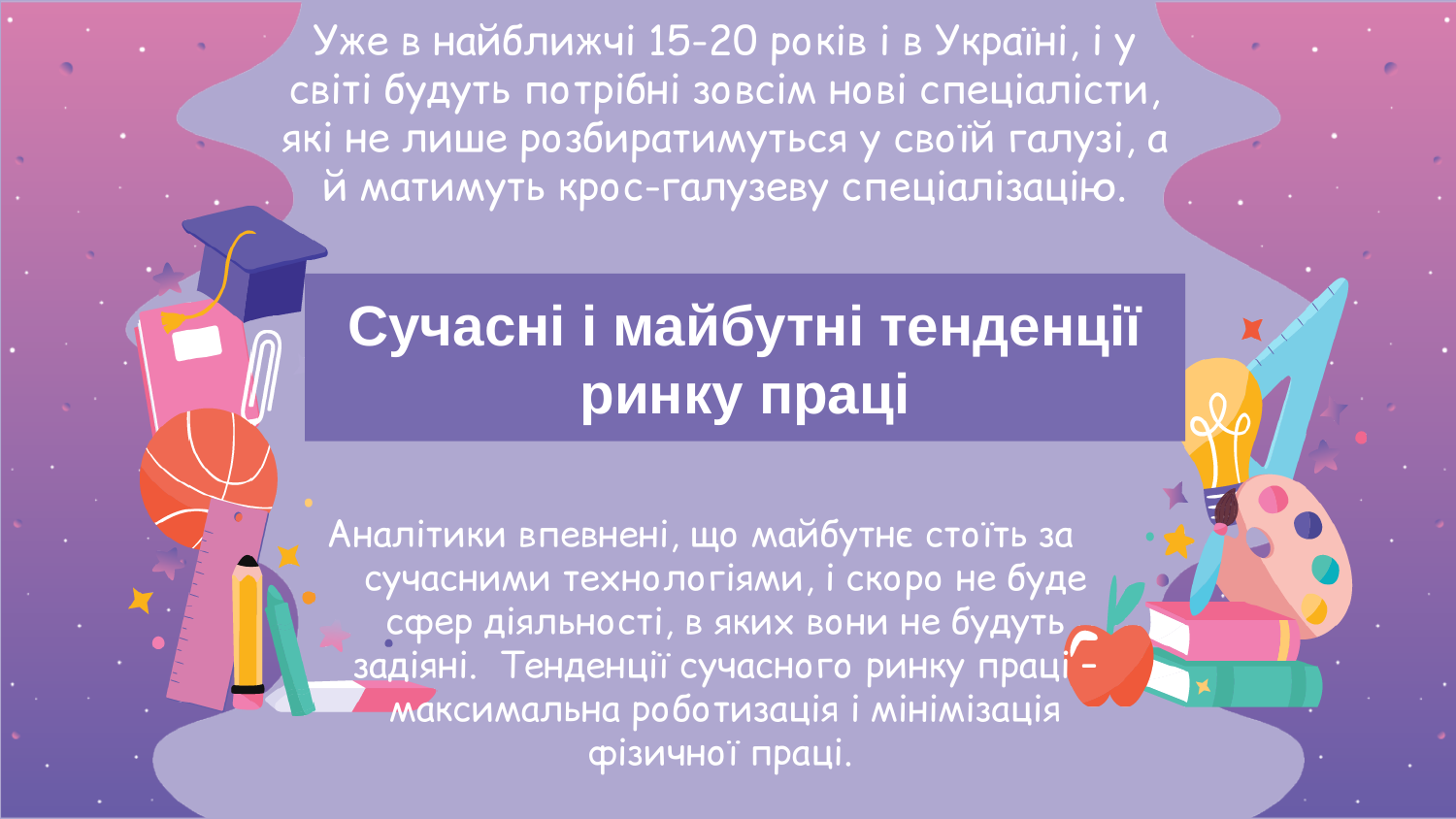

Уже в найближчі 15-20 років і в Україні, і у світі будуть потрібні зовсім нові спеціалісти, які не лише розбиратимуться у своїй галузі, а й матимуть крос-галузеву спеціалізацію.
# Сучасні і майбутні тенденції ринку праці
Аналітики впевнені, що майбутнє стоїть за сучасними технологіями, і скоро не буде сфер діяльності, в яких вони не будуть задіяні.  Тенденції сучасного ринку праці – максимальна роботизація і мінімізація фізичної праці.